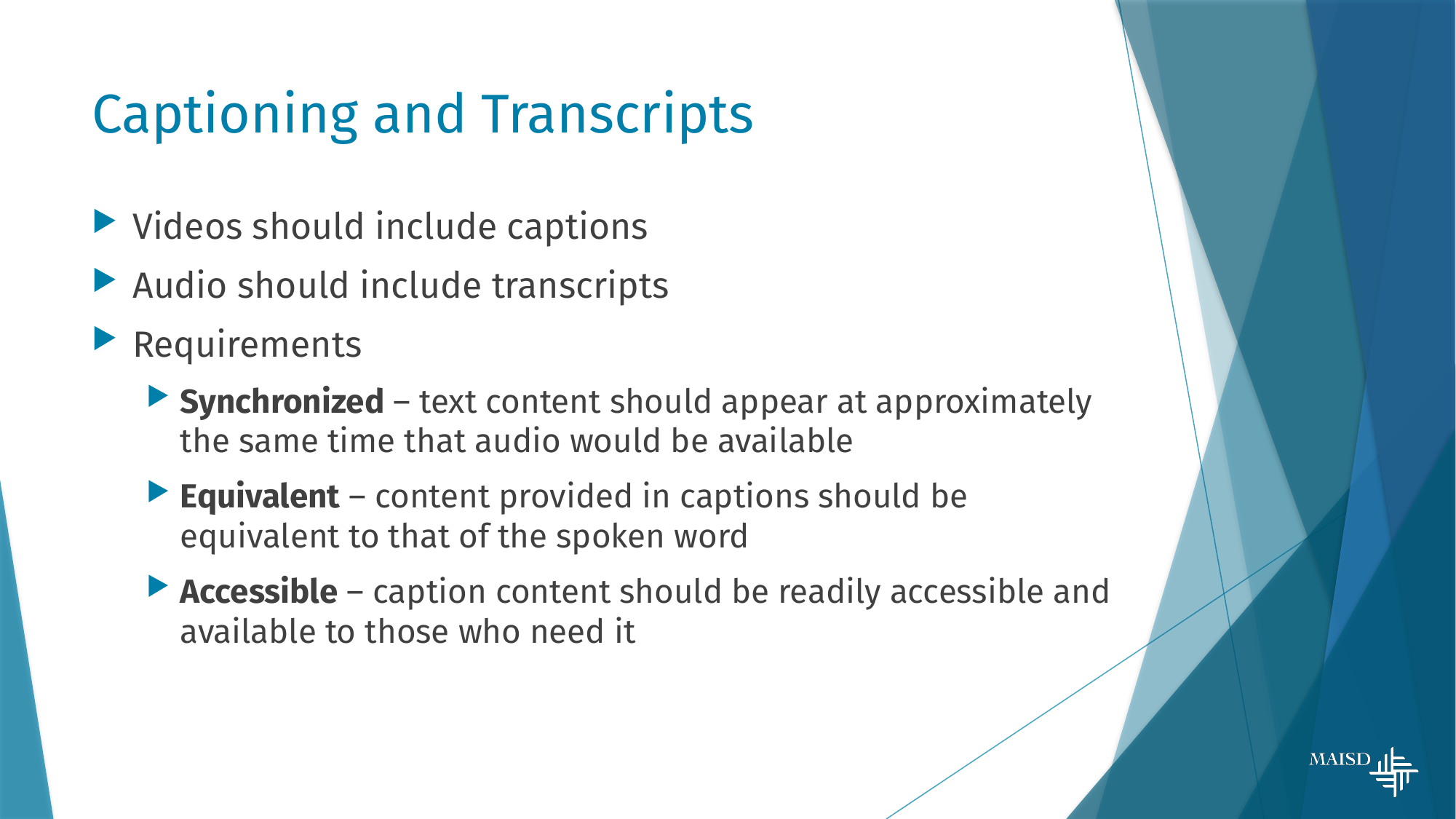

# Captioning and Transcripts
Videos should include captions
Audio should include transcripts
Requirements
Synchronized – text content should appear at approximately the same time that audio would be available
Equivalent – content provided in captions should be equivalent to that of the spoken word
Accessible – caption content should be readily accessible and available to those who need it